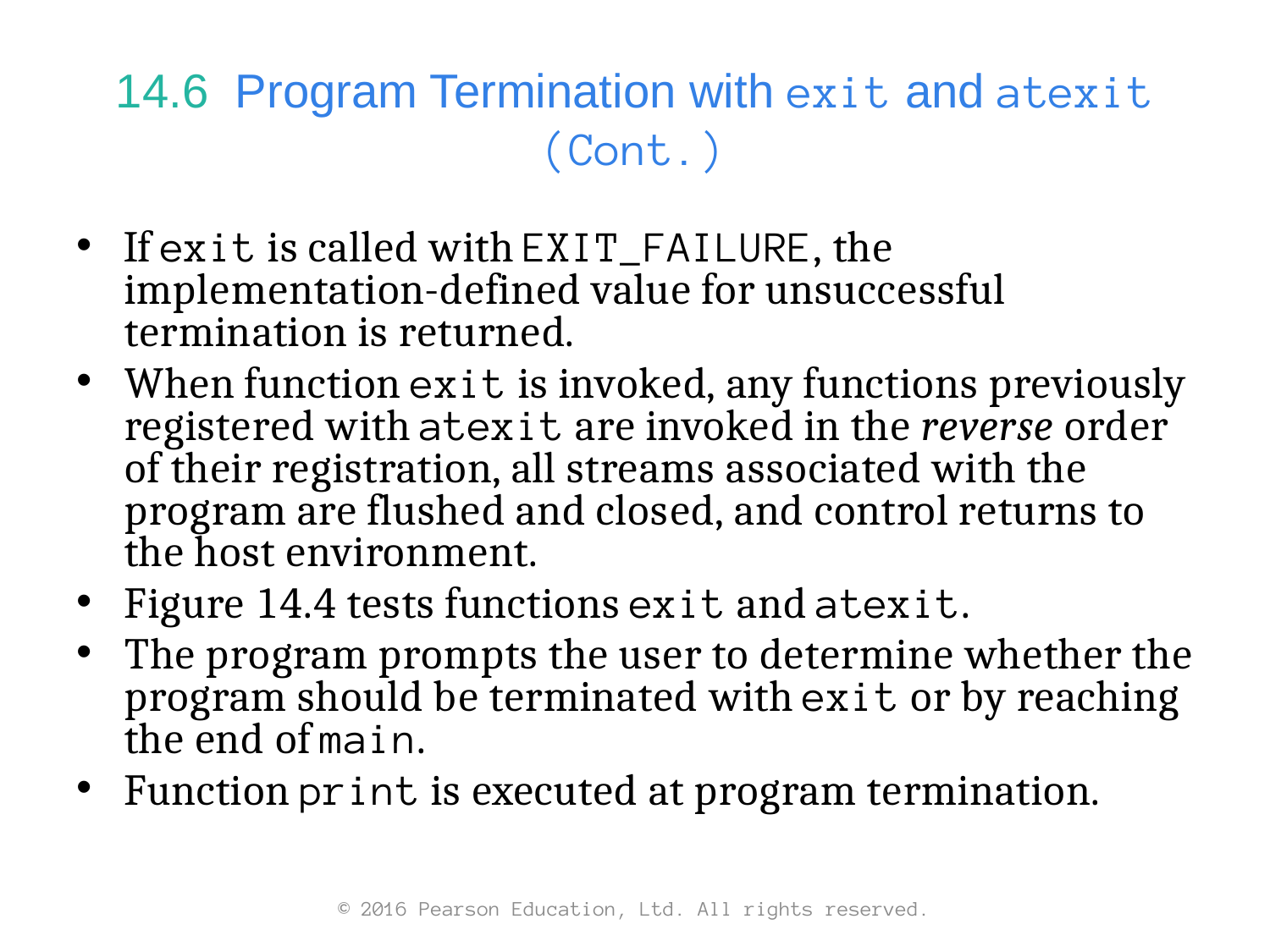

# 14.6  Program Termination with exit and atexit (Cont.)
If exit is called with EXIT_FAILURE, the implementation-defined value for unsuccessful termination is returned.
When function exit is invoked, any functions previously registered with atexit are invoked in the reverse order of their registration, all streams associated with the program are flushed and closed, and control returns to the host environment.
Figure 14.4 tests functions exit and atexit.
The program prompts the user to determine whether the program should be terminated with exit or by reaching the end of main.
Function print is executed at program termination.
© 2016 Pearson Education, Ltd. All rights reserved.